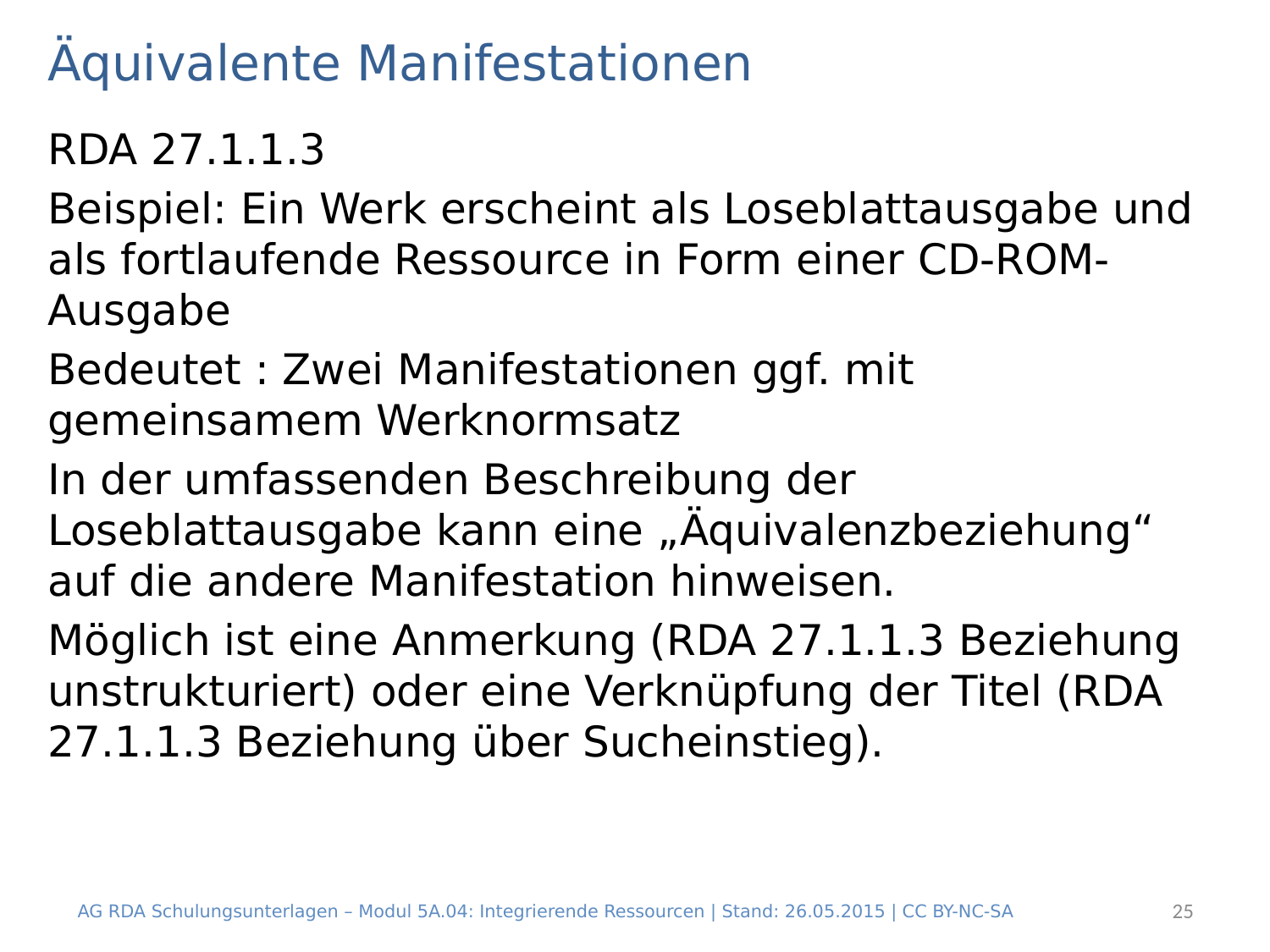

# Äquivalente Manifestationen
RDA 27.1.1.3
Beispiel: Ein Werk erscheint als Loseblattausgabe und als fortlaufende Ressource in Form einer CD-ROM-Ausgabe
Bedeutet : Zwei Manifestationen ggf. mit gemeinsamem Werknormsatz
In der umfassenden Beschreibung der Loseblattausgabe kann eine „Äquivalenzbeziehung“ auf die andere Manifestation hinweisen.
Möglich ist eine Anmerkung (RDA 27.1.1.3 Beziehung unstrukturiert) oder eine Verknüpfung der Titel (RDA 27.1.1.3 Beziehung über Sucheinstieg).

AG RDA Schulungsunterlagen – Modul 5A.04: Integrierende Ressourcen | Stand: 26.05.2015 | CC BY-NC-SA
25